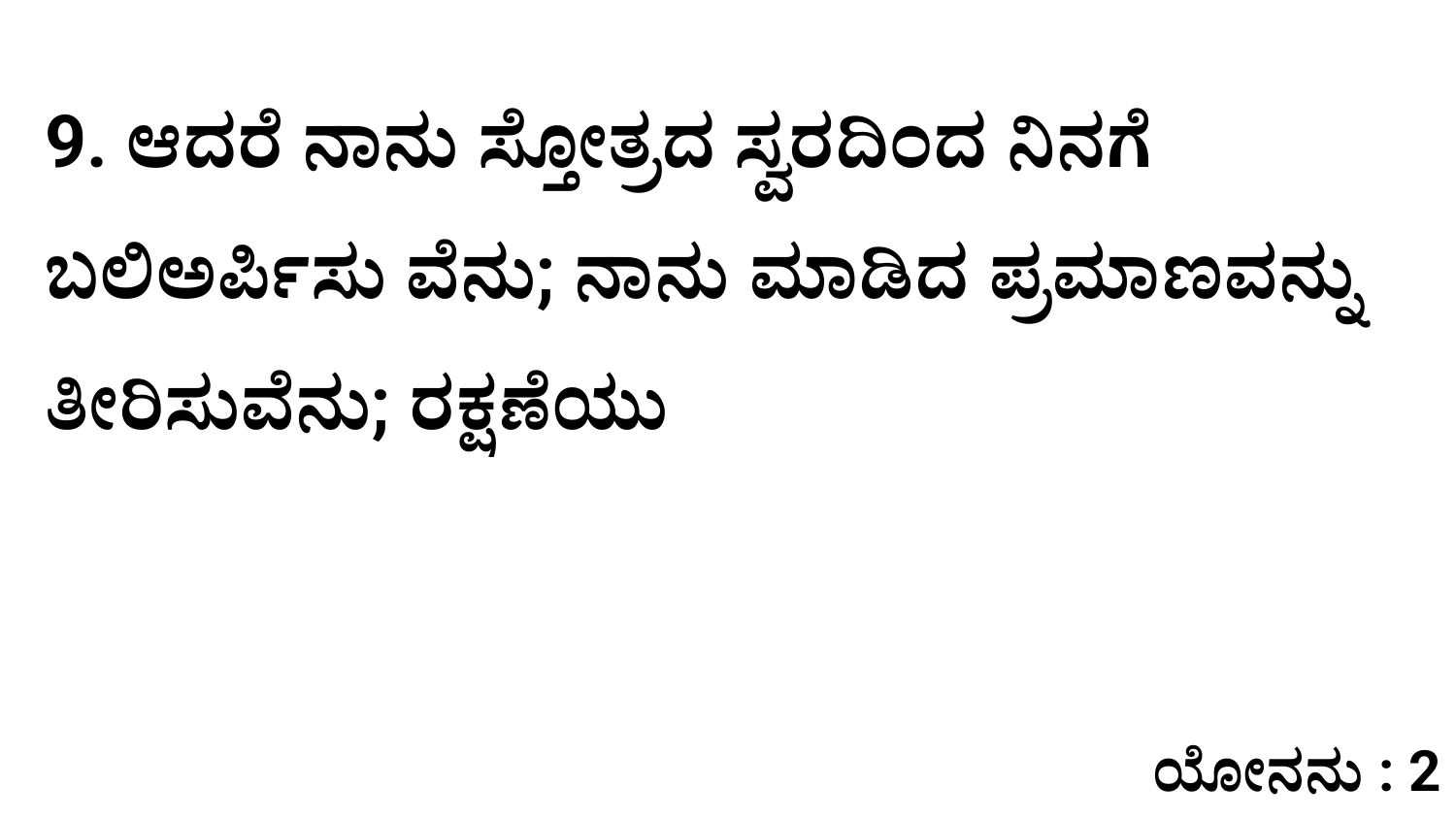

9. ಆದರೆ ನಾನು ಸ್ತೋತ್ರದ ಸ್ವರದಿಂದ ನಿನಗೆ ಬಲಿಅರ್ಪಿಸು ವೆನು; ನಾನು ಮಾಡಿದ ಪ್ರಮಾಣವನ್ನು ತೀರಿಸುವೆನು; ರಕ್ಷಣೆಯು
ಯೋನನು : 2